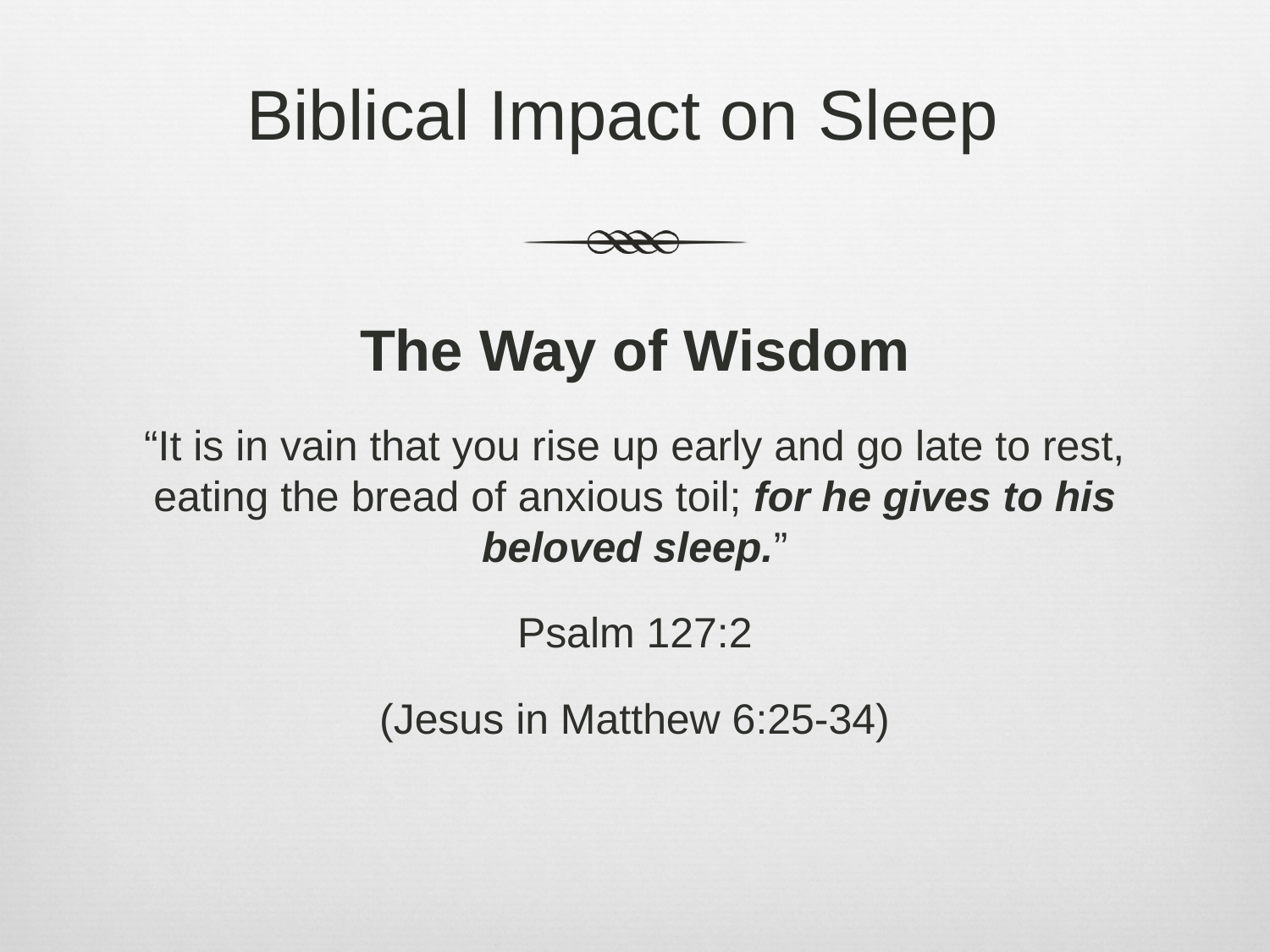

# Biblical Impact on Sleep
The Way of Wisdom
“It is in vain that you rise up early and go late to rest, eating the bread of anxious toil; for he gives to his beloved sleep.”
Psalm 127:2
(Jesus in Matthew 6:25-34)